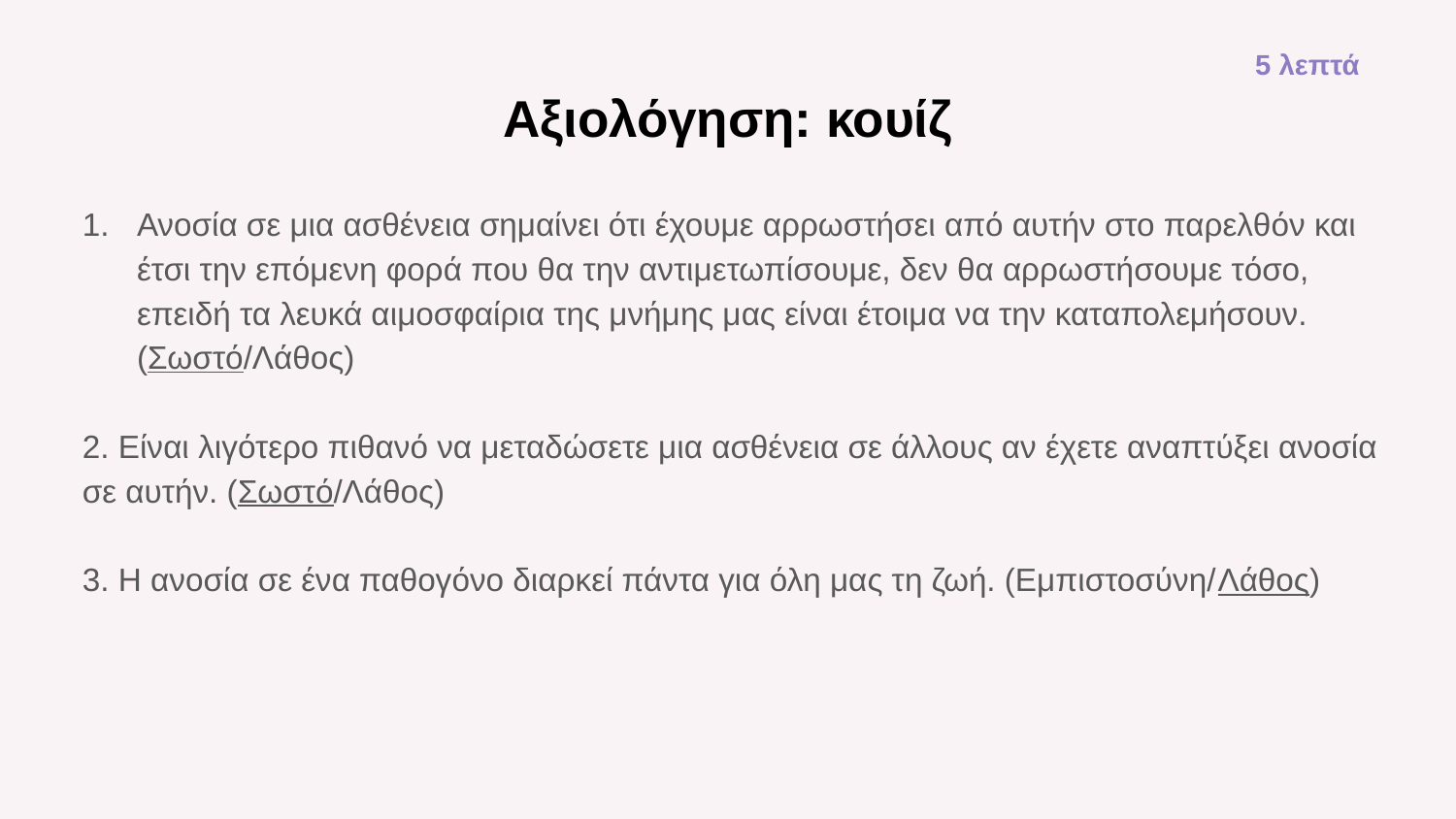

5 λεπτά
# Αξιολόγηση: κουίζ
Ανοσία σε μια ασθένεια σημαίνει ότι έχουμε αρρωστήσει από αυτήν στο παρελθόν και έτσι την επόμενη φορά που θα την αντιμετωπίσουμε, δεν θα αρρωστήσουμε τόσο, επειδή τα λευκά αιμοσφαίρια της μνήμης μας είναι έτοιμα να την καταπολεμήσουν. (Σωστό/Λάθος)

2. Είναι λιγότερο πιθανό να μεταδώσετε μια ασθένεια σε άλλους αν έχετε αναπτύξει ανοσία σε αυτήν. (Σωστό/Λάθος)

3. Η ανοσία σε ένα παθογόνο διαρκεί πάντα για όλη μας τη ζωή. (Εμπιστοσύνη/Λάθος)